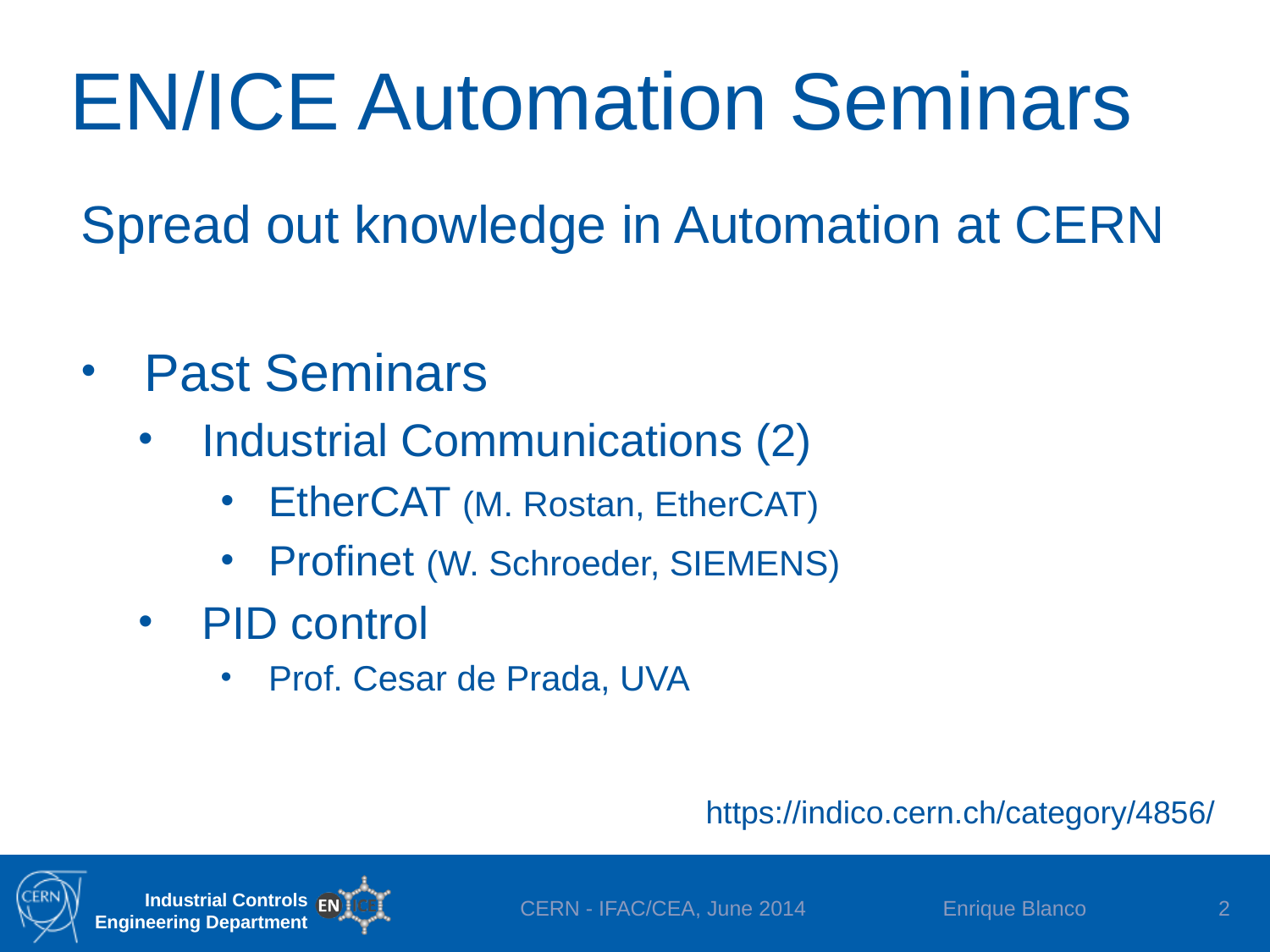

# EN/ICE Automation Seminars
Spread out knowledge in Automation at CERN

Past Seminars
Industrial Communications (2)
EtherCAT (M. Rostan, EtherCAT)
Profinet (W. Schroeder, SIEMENS)
PID control
Prof. Cesar de Prada, UVA
https://indico.cern.ch/category/4856/
Enrique Blanco
2
CERN - IFAC/CEA, June 2014